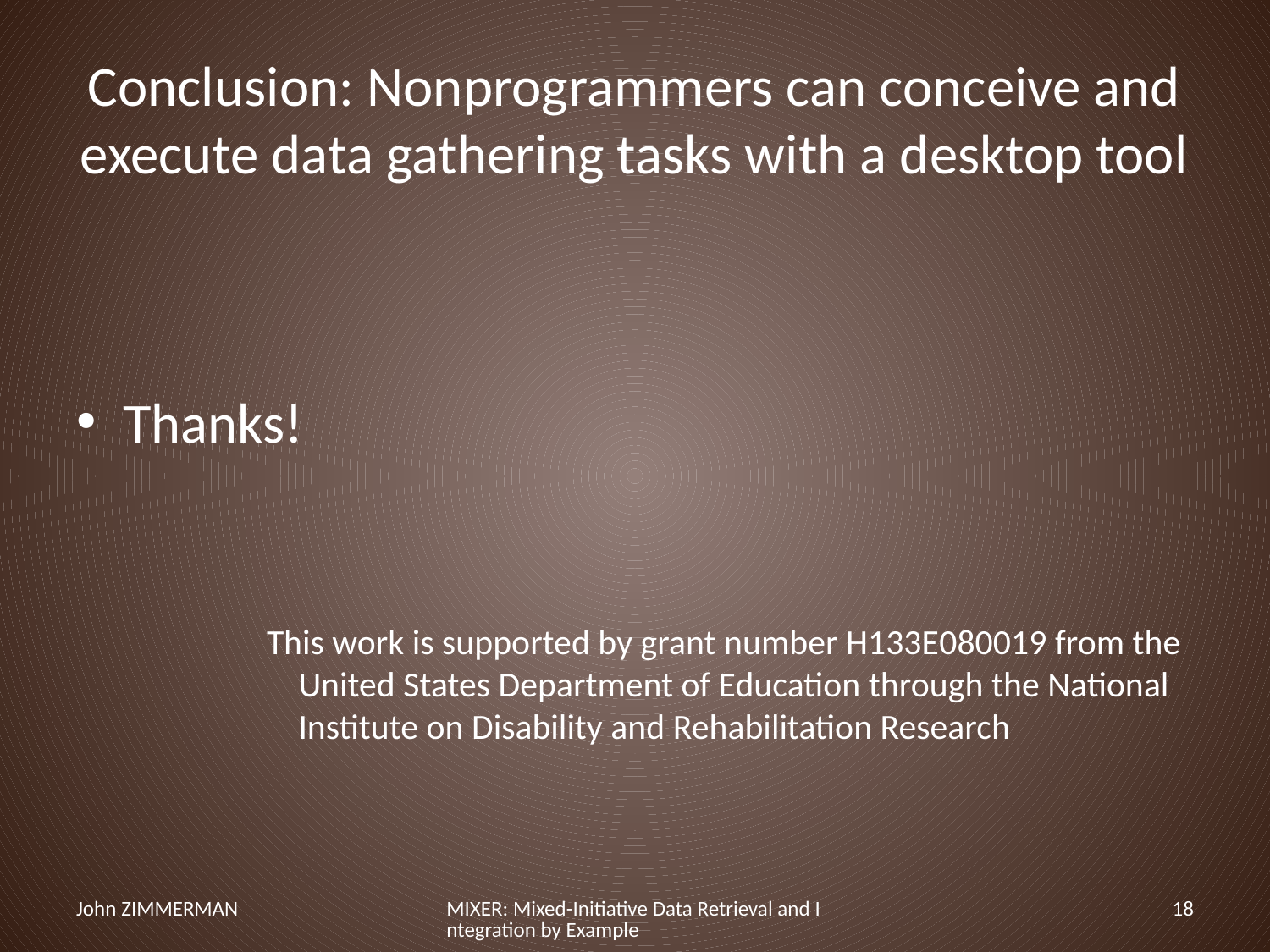

# Conclusion: Nonprogrammers can conceive and execute data gathering tasks with a desktop tool

Thanks!

This work is supported by grant number H133E080019 from the United States Department of Education through the National Institute on Disability and Rehabilitation Research

John ZIMMERMAN
MIXER: Mixed-Initiative Data Retrieval and Integration by Example
18